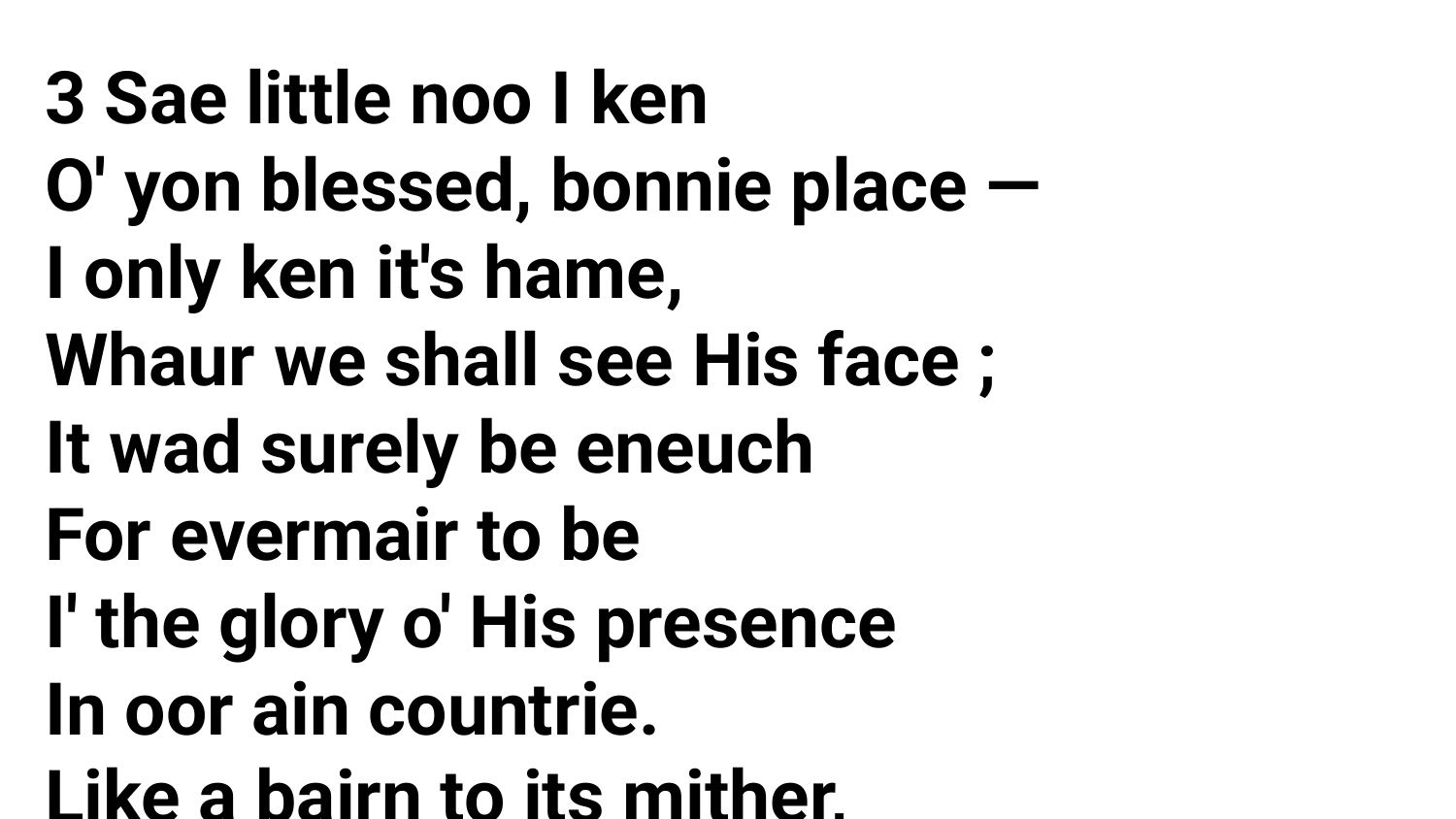

3 Sae little noo I ken
O' yon blessed, bonnie place —
I only ken it's hame,
Whaur we shall see His face ;
It wad surely be eneuch
For evermair to be
I' the glory o' His presence
In oor ain countrie.
Like a bairn to its mither,
A wee birdie to its nest,
I wad fain be gangin' noo
Unto my Saviour's breast ;
For He gathers in His bosom
Witless, worthless lambs like me,
An carries them Himsel'
To His ain countrie.